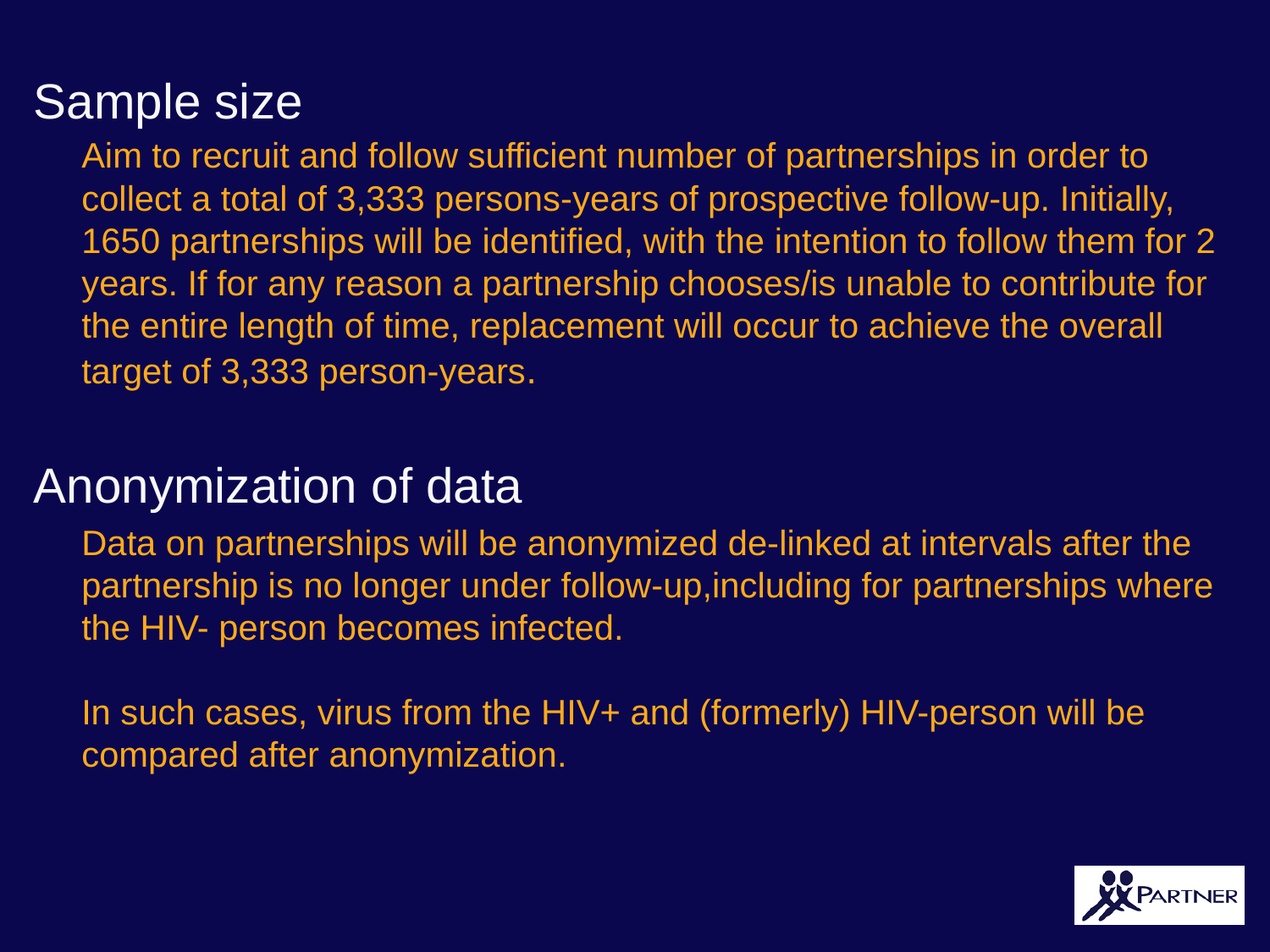

Sample size
	Aim to recruit and follow sufficient number of partnerships in order to collect a total of 3,333 persons-years of prospective follow-up. Initially, 1650 partnerships will be identified, with the intention to follow them for 2 years. If for any reason a partnership chooses/is unable to contribute for the entire length of time, replacement will occur to achieve the overall target of 3,333 person-years.

Anonymization of data
	Data on partnerships will be anonymized de-linked at intervals after the partnership is no longer under follow-up,including for partnerships where the HIV- person becomes infected.

	In such cases, virus from the HIV+ and (formerly) HIV-person will be compared after anonymization.